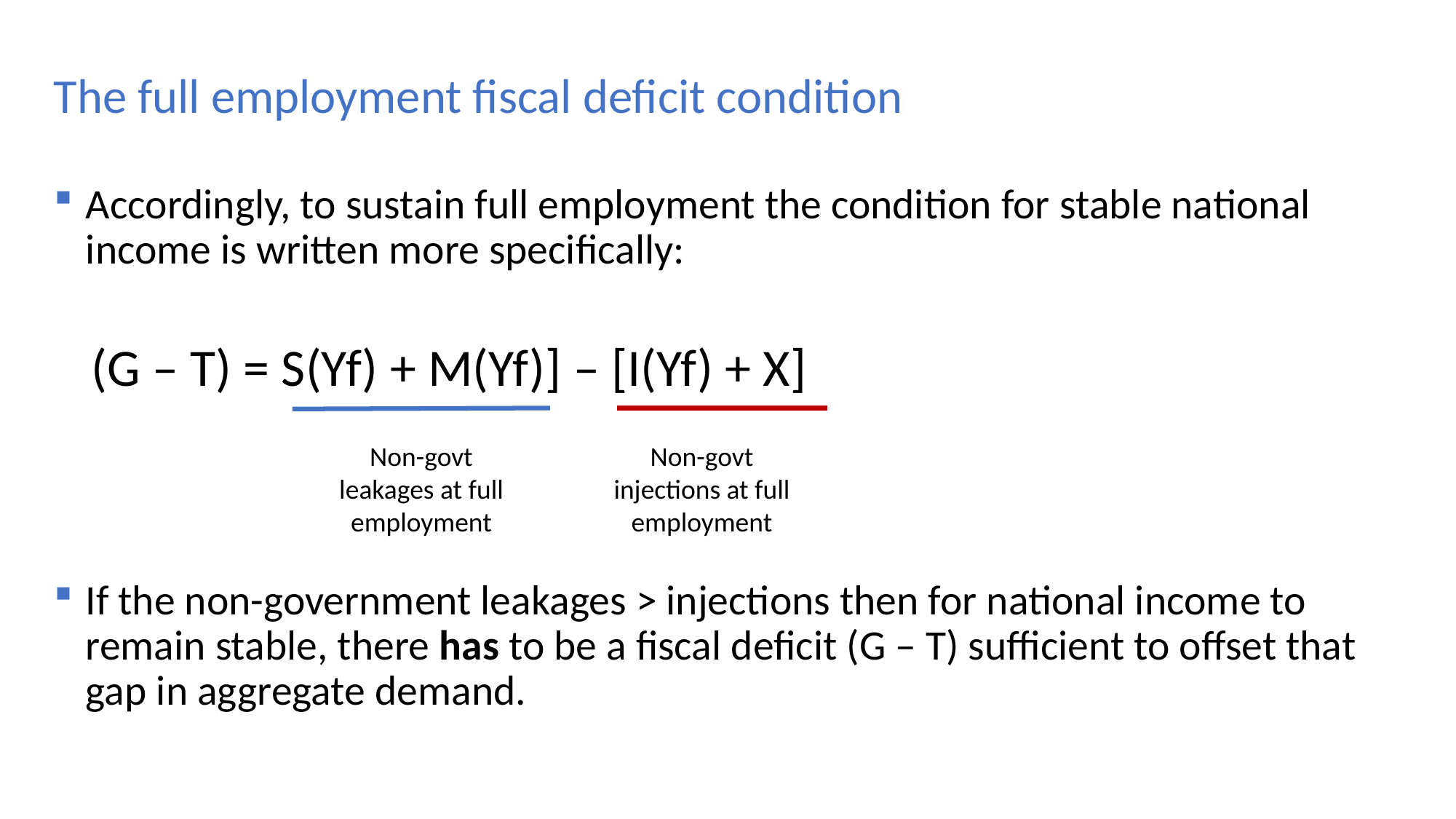

# The full employment fiscal deficit condition
Accordingly, to sustain full employment the condition for stable national income is written more specifically:

    (G – T) = S(Yf) + M(Yf)] – [I(Yf) + X]

If the non-government leakages > injections then for national income to remain stable, there has to be a fiscal deficit (G – T) sufficient to offset that gap in aggregate demand.
Non-govt leakages at full employment
Non-govt injections at full employment